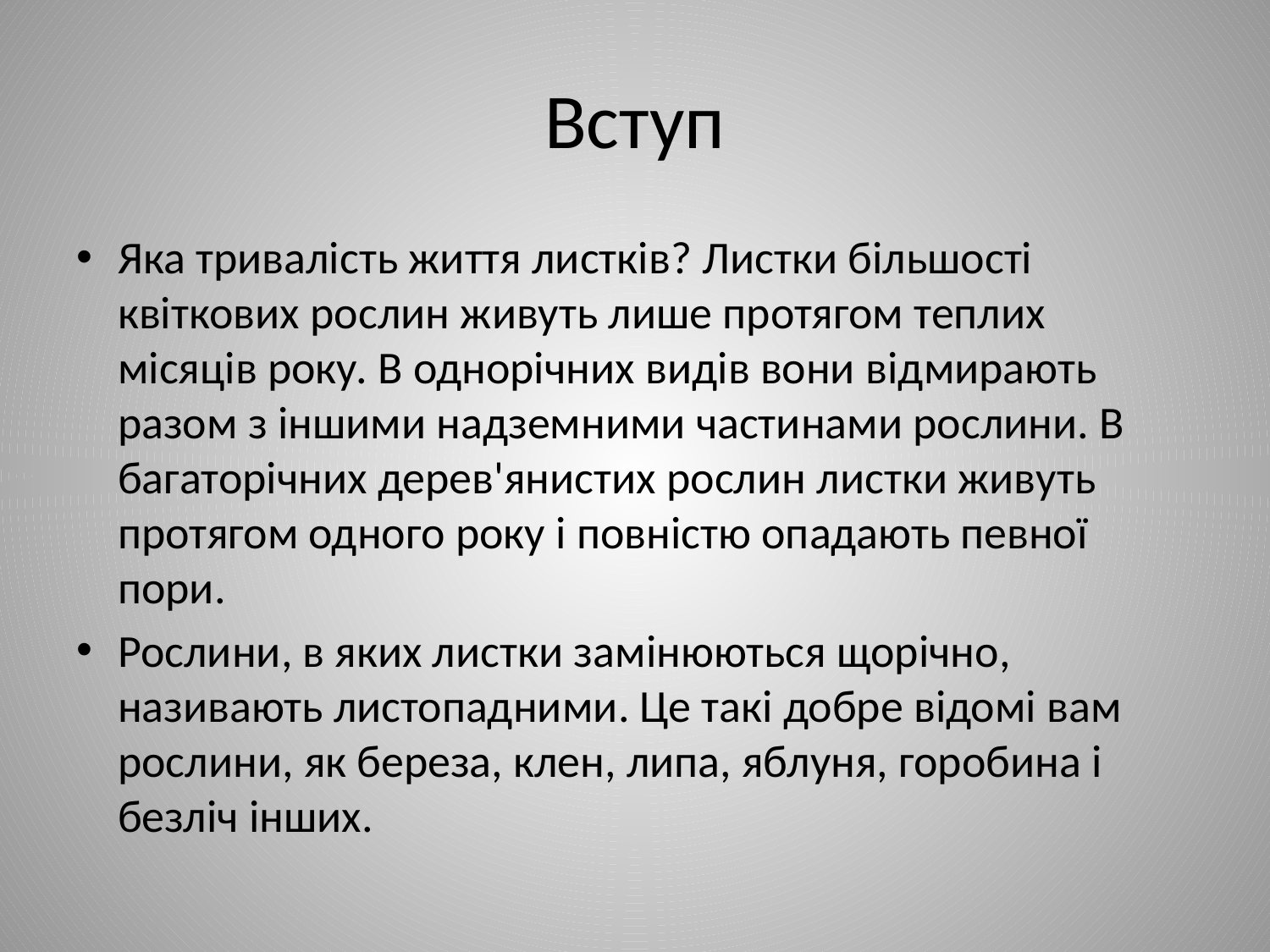

# Вступ
Яка тривалість життя листків? Листки більшості квіткових рослин живуть лише протягом теплих місяців року. В однорічних видів вони відмирають разом з іншими надземними частинами рослини. В багаторічних дерев'янистих рослин листки живуть протягом одного року і повністю опадають певної пори.
Рослини, в яких листки замінюються щорічно, називають листопадними. Це такі добре відомі вам рослини, як береза, клен, липа, яблуня, горобина і безліч інших.